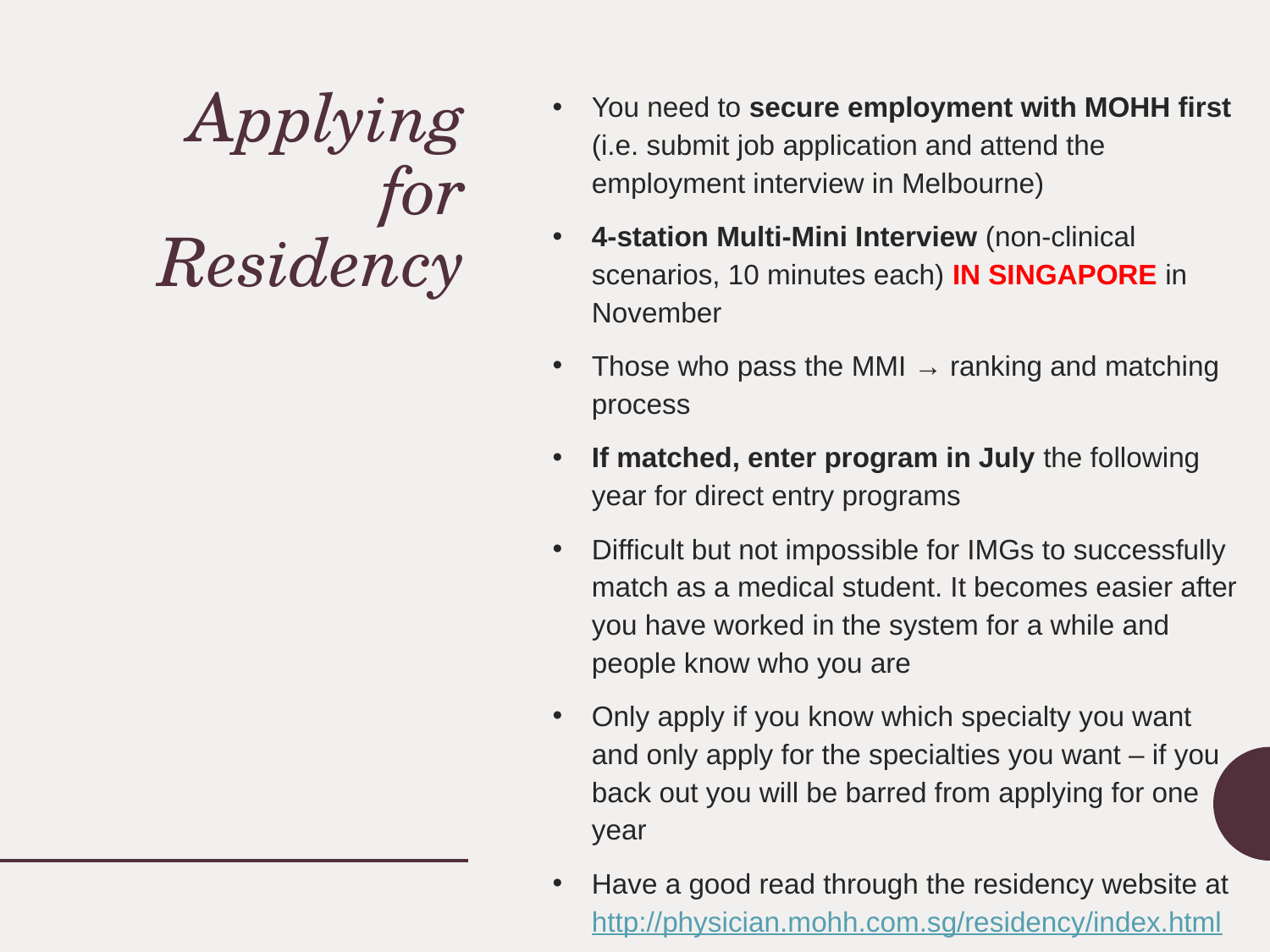

# Applying for Residency
You need to secure employment with MOHH first (i.e. submit job application and attend the employment interview in Melbourne)
4-station Multi-Mini Interview (non-clinical scenarios, 10 minutes each) IN SINGAPORE in November
Those who pass the MMI → ranking and matching process
If matched, enter program in July the following year for direct entry programs
Difficult but not impossible for IMGs to successfully match as a medical student. It becomes easier after you have worked in the system for a while and people know who you are
Only apply if you know which specialty you want and only apply for the specialties you want – if you back out you will be barred from applying for one year
Have a good read through the residency website at http://physician.mohh.com.sg/residency/index.html